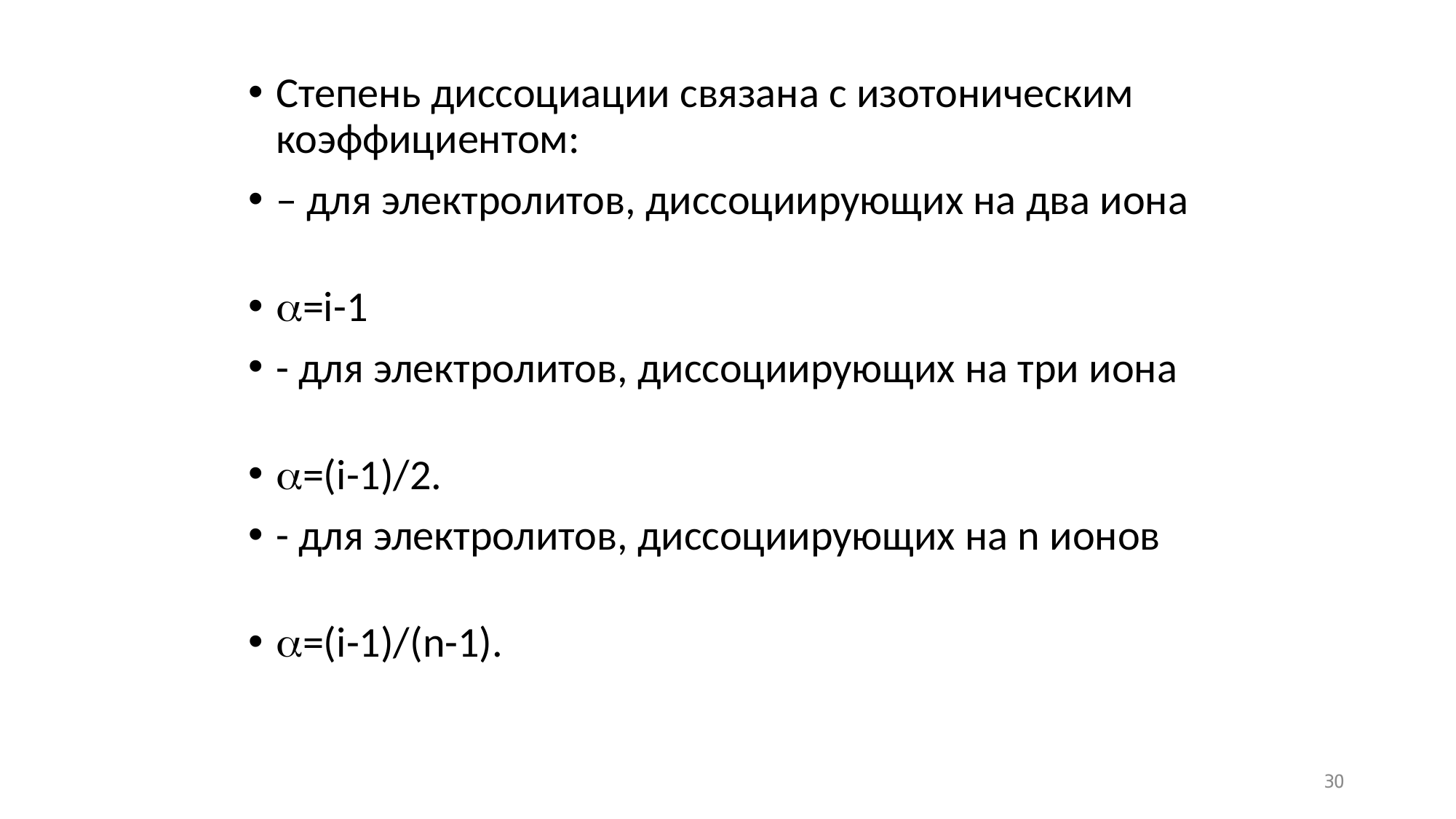

Степень диссоциации связана с изотоническим коэффициентом:
– для электролитов, диссоциирующих на два иона
α=i-1
- для электролитов, диссоциирующих на три иона
α=(i-1)/2.
- для электролитов, диссоциирующих на n ионов
α=(i-1)/(n-1).
30